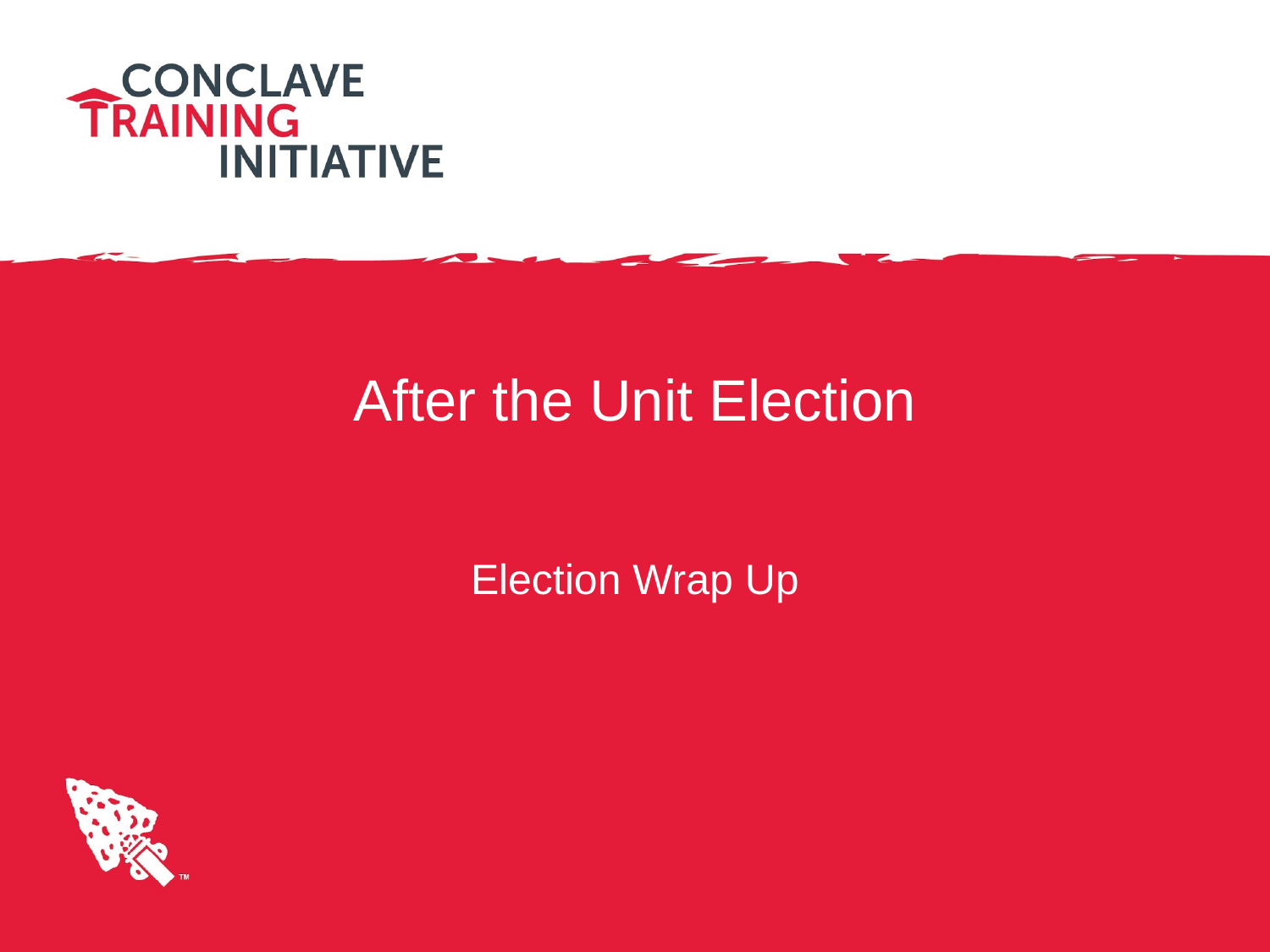

# After the Unit Election
Election Wrap Up